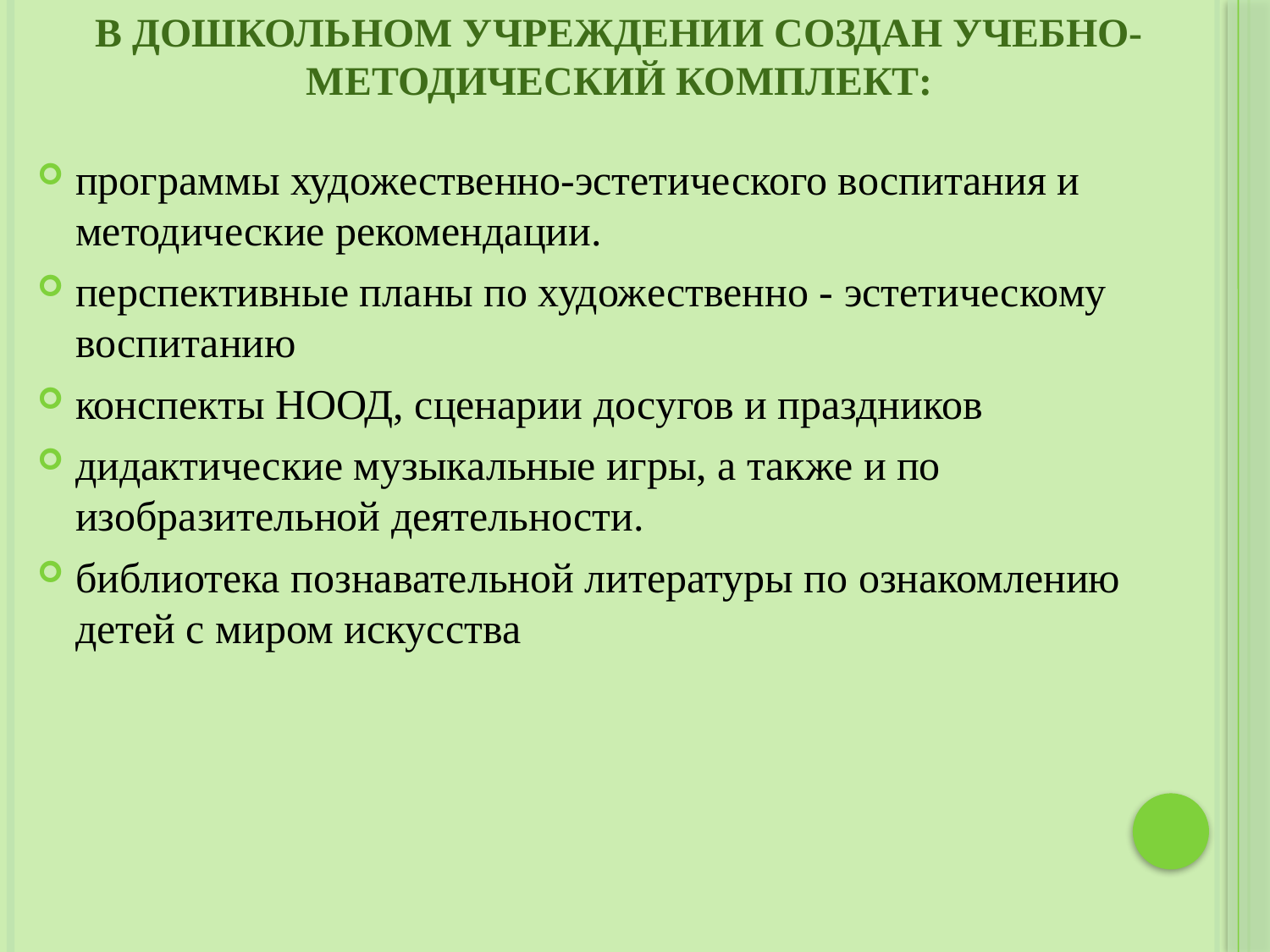

# В дошкольном учреждении создан учебно-методический комплект:
программы художественно-эстетического воспитания и методические рекомендации.
перспективные планы по художественно - эстетическому воспитанию
конспекты НООД, сценарии досугов и праздников
дидактические музыкальные игры, а также и по изобразительной деятельности.
библиотека познавательной литературы по ознакомлению детей с миром искусства